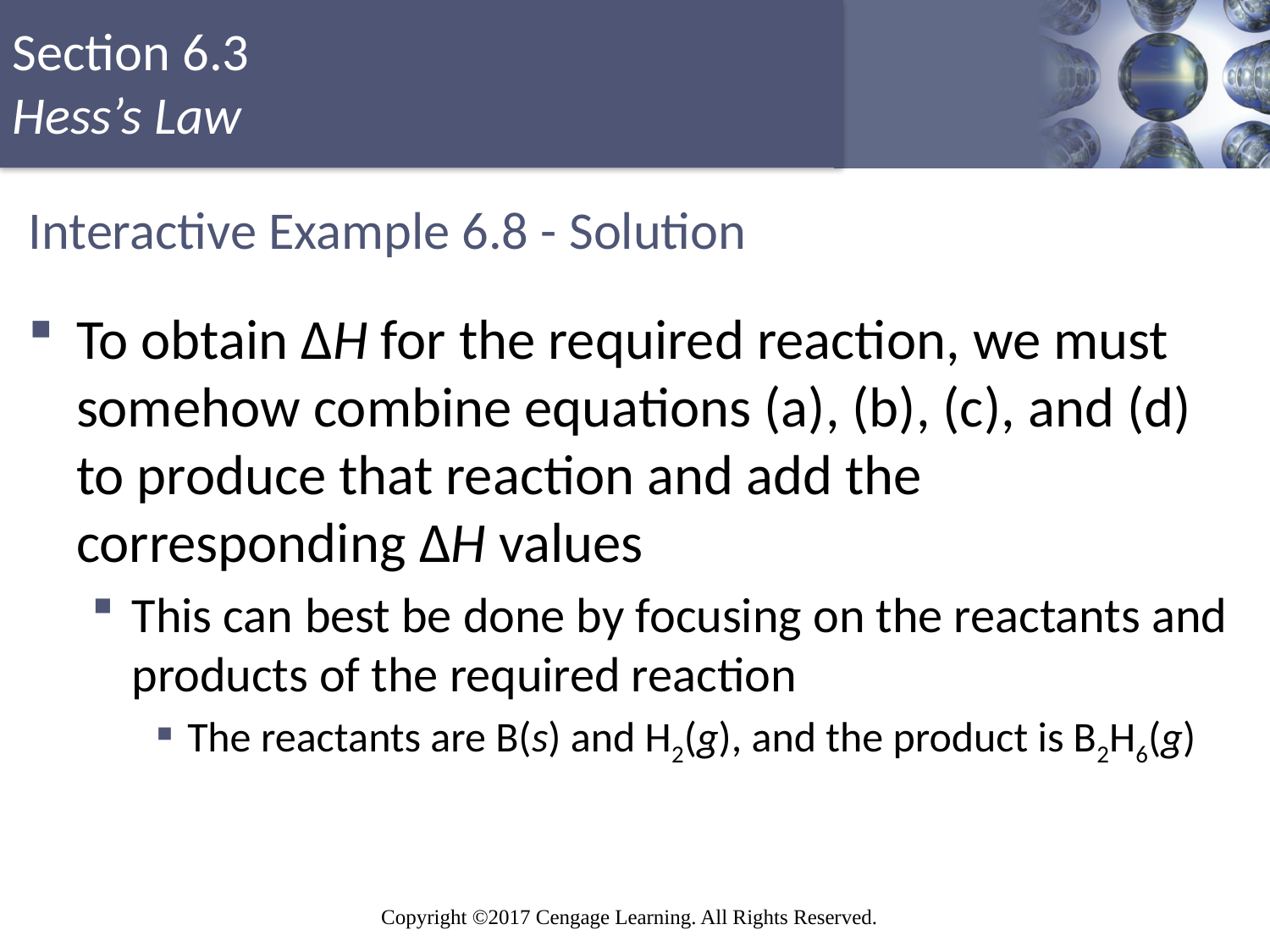

# Interactive Example 6.8 - Solution
To obtain ΔH for the required reaction, we must somehow combine equations (a), (b), (c), and (d) to produce that reaction and add the corresponding ΔH values
This can best be done by focusing on the reactants and products of the required reaction
The reactants are B(s) and H2(g), and the product is B2H6(g)